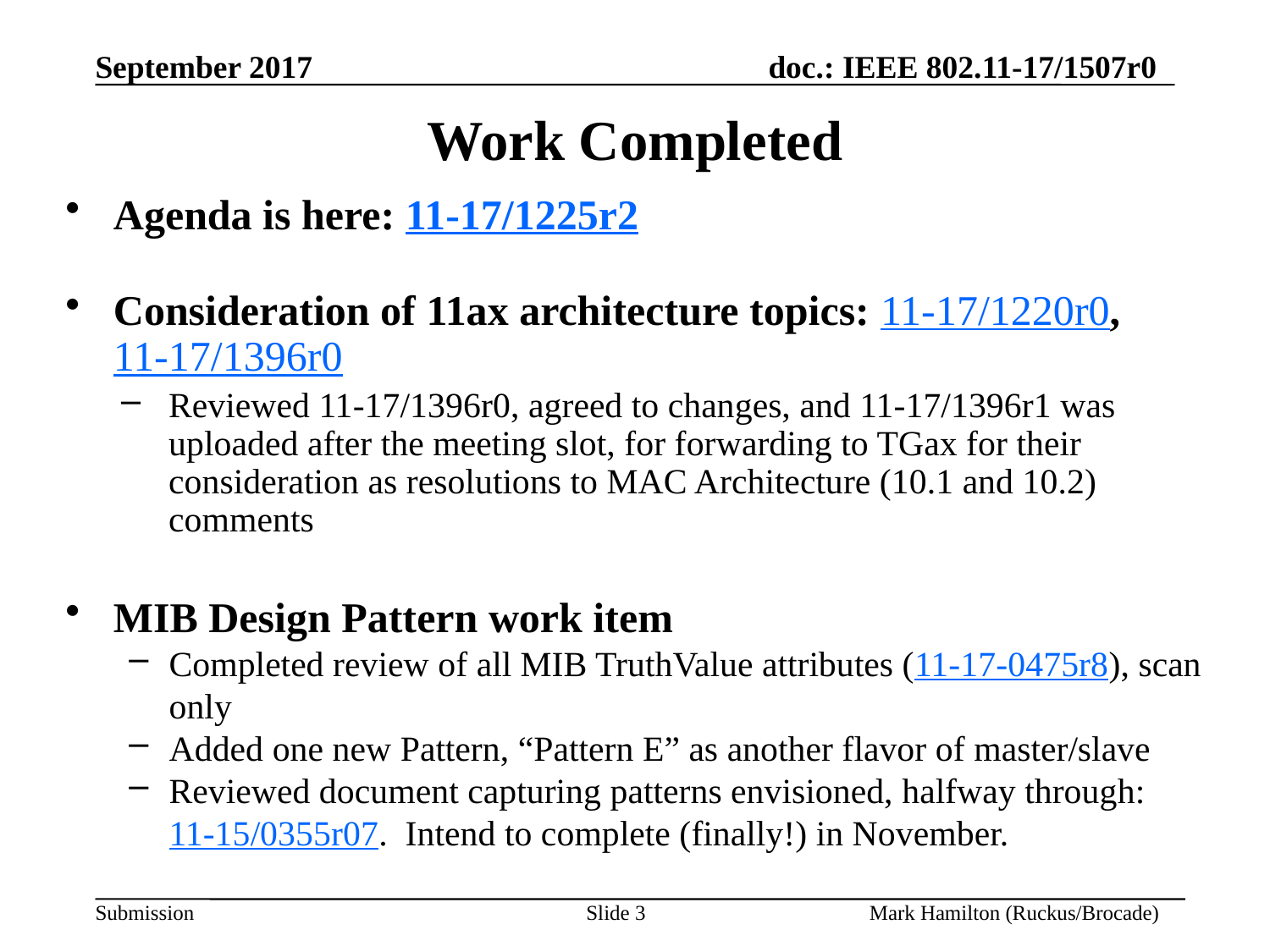

# Work Completed
Agenda is here: 11-17/1225r2

Consideration of 11ax architecture topics: 11-17/1220r0, 11-17/1396r0
Reviewed 11-17/1396r0, agreed to changes, and 11-17/1396r1 was uploaded after the meeting slot, for forwarding to TGax for their consideration as resolutions to MAC Architecture (10.1 and 10.2) comments

MIB Design Pattern work item
Completed review of all MIB TruthValue attributes (11-17-0475r8), scan only
Added one new Pattern, “Pattern E” as another flavor of master/slave
Reviewed document capturing patterns envisioned, halfway through:  11-15/0355r07.  Intend to complete (finally!) in November.